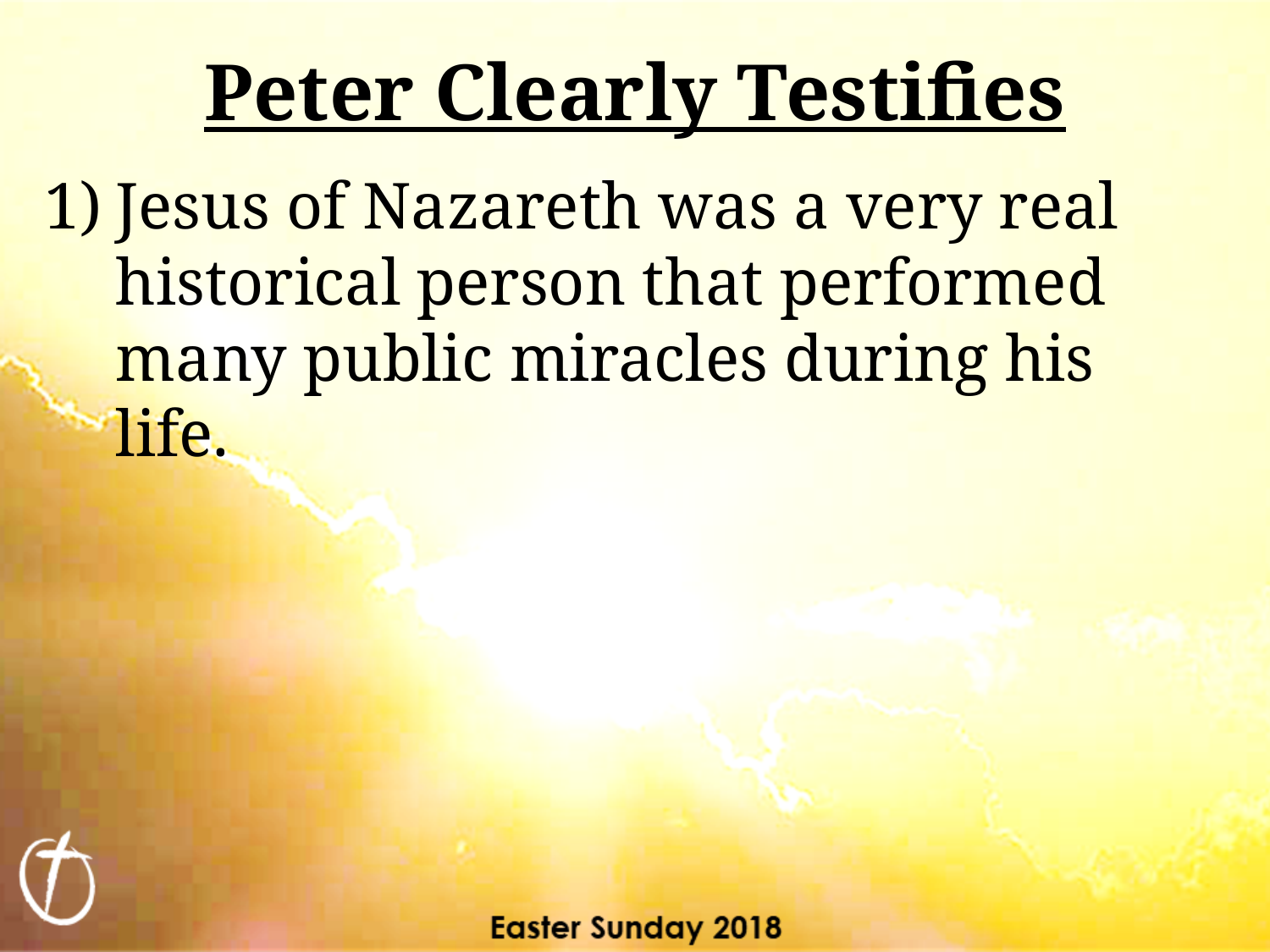

# Peter Clearly Testifies
Jesus of Nazareth was a very real historical person that performed many public miracles during his life.